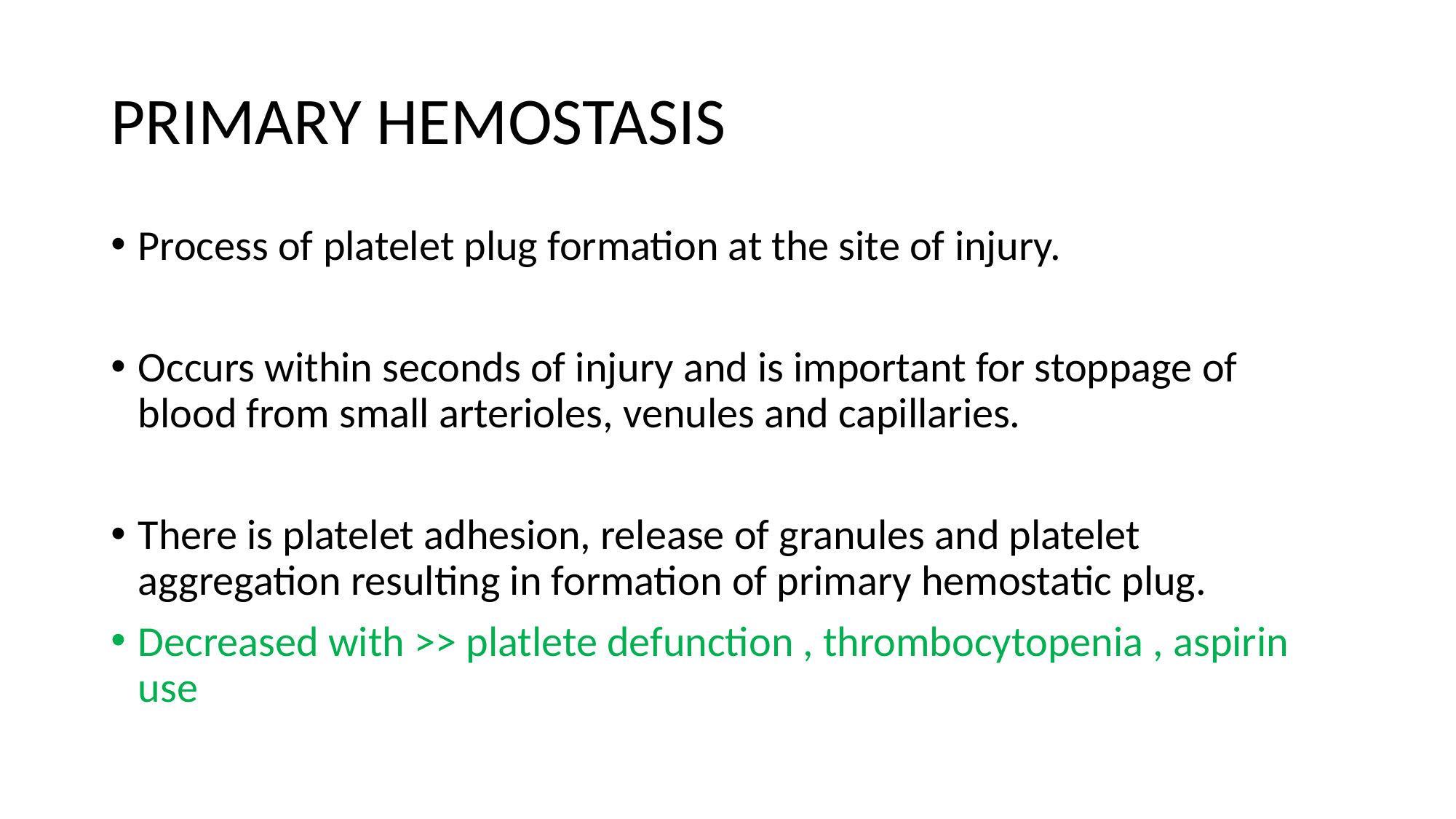

# PRIMARY HEMOSTASIS
Process of platelet plug formation at the site of injury.

Occurs within seconds of injury and is important for stoppage of blood from small arterioles, venules and capillaries.

There is platelet adhesion, release of granules and platelet aggregation resulting in formation of primary hemostatic plug.
Decreased with >> platlete defunction , thrombocytopenia , aspirin use